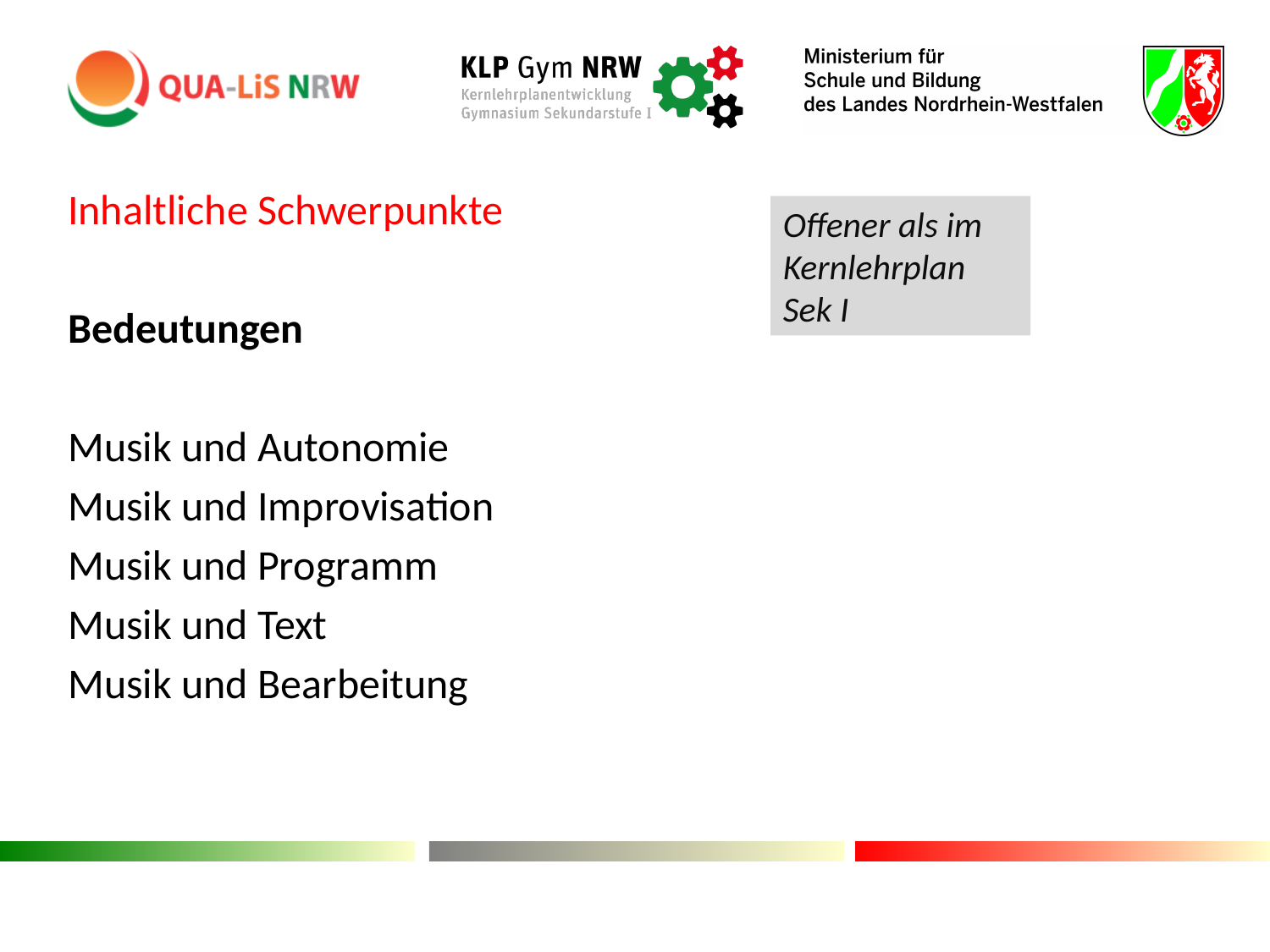

#
Inhaltliche Schwerpunkte

Bedeutungen

Musik und Autonomie
Musik und Improvisation
Musik und Programm
Musik und Text
Musik und Bearbeitung

Offener als im Kernlehrplan Sek I